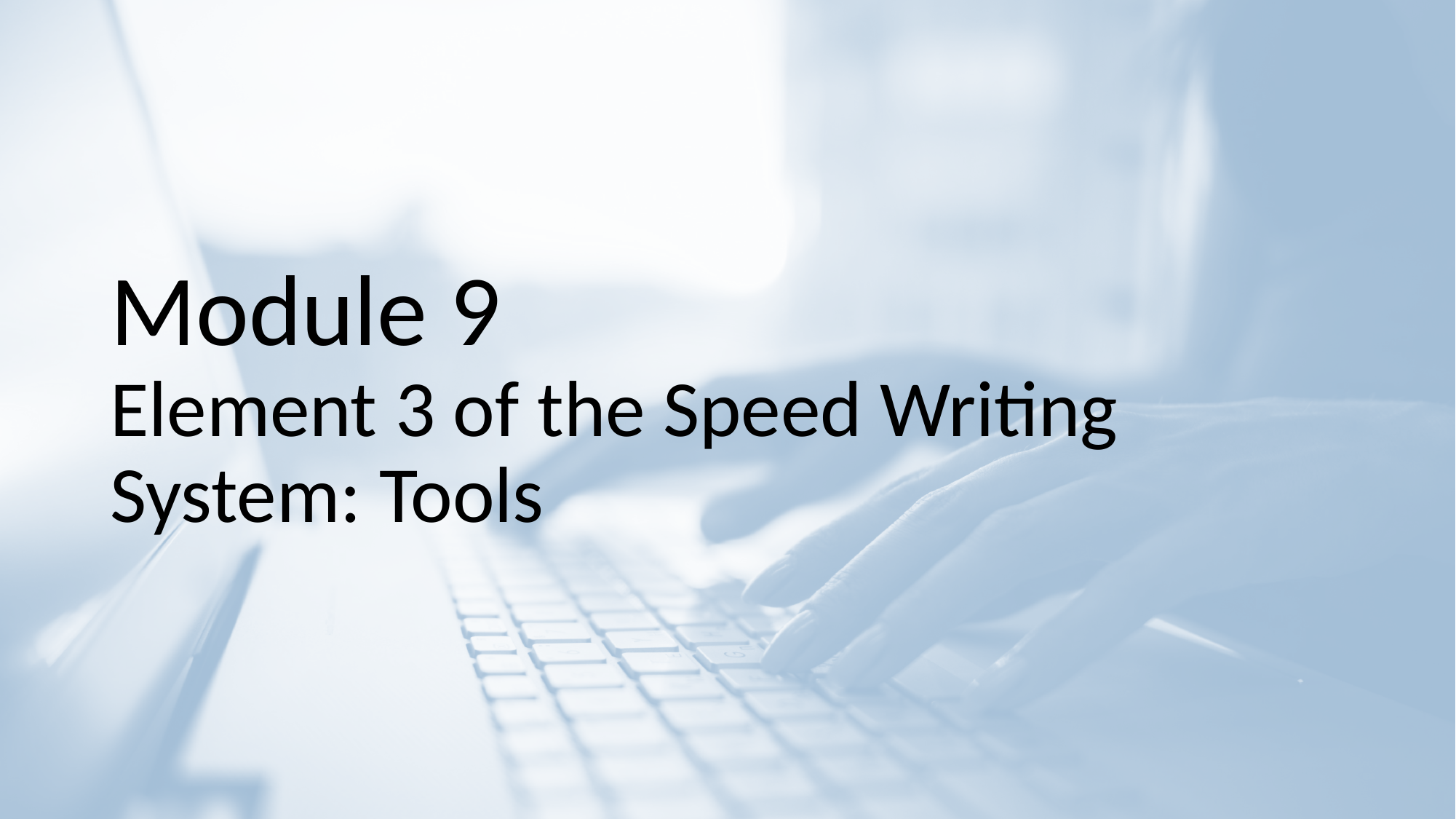

# Module 9 Element 3 of the Speed Writing System: Tools